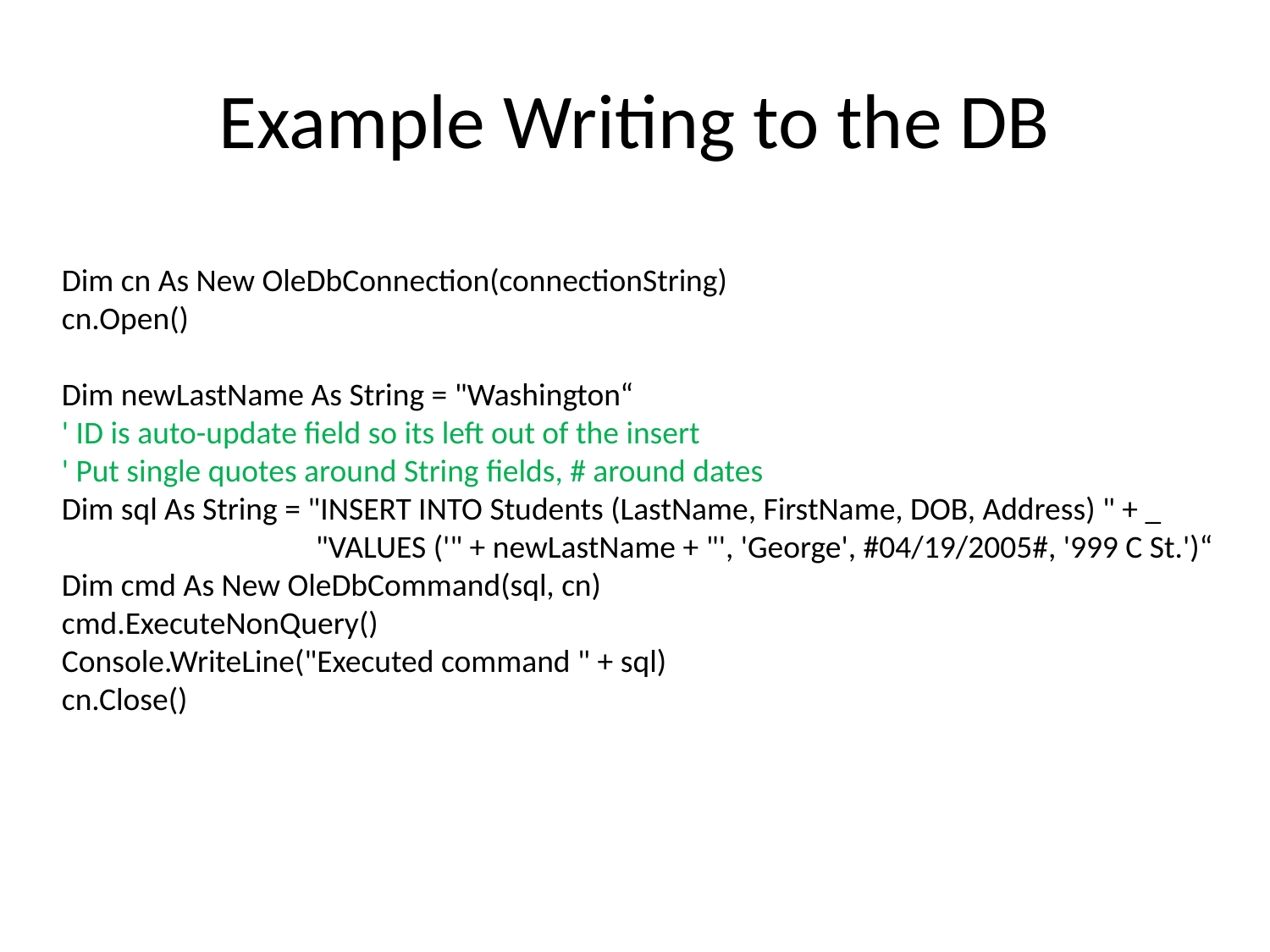

# Example Writing to the DB
Dim cn As New OleDbConnection(connectionString)
cn.Open()

Dim newLastName As String = "Washington“
' ID is auto-update field so its left out of the insert
' Put single quotes around String fields, # around dates
Dim sql As String = "INSERT INTO Students (LastName, FirstName, DOB, Address) " + _
                           	"VALUES ('" + newLastName + "', 'George', #04/19/2005#, '999 C St.')“
Dim cmd As New OleDbCommand(sql, cn)
cmd.ExecuteNonQuery()
Console.WriteLine("Executed command " + sql)
cn.Close()